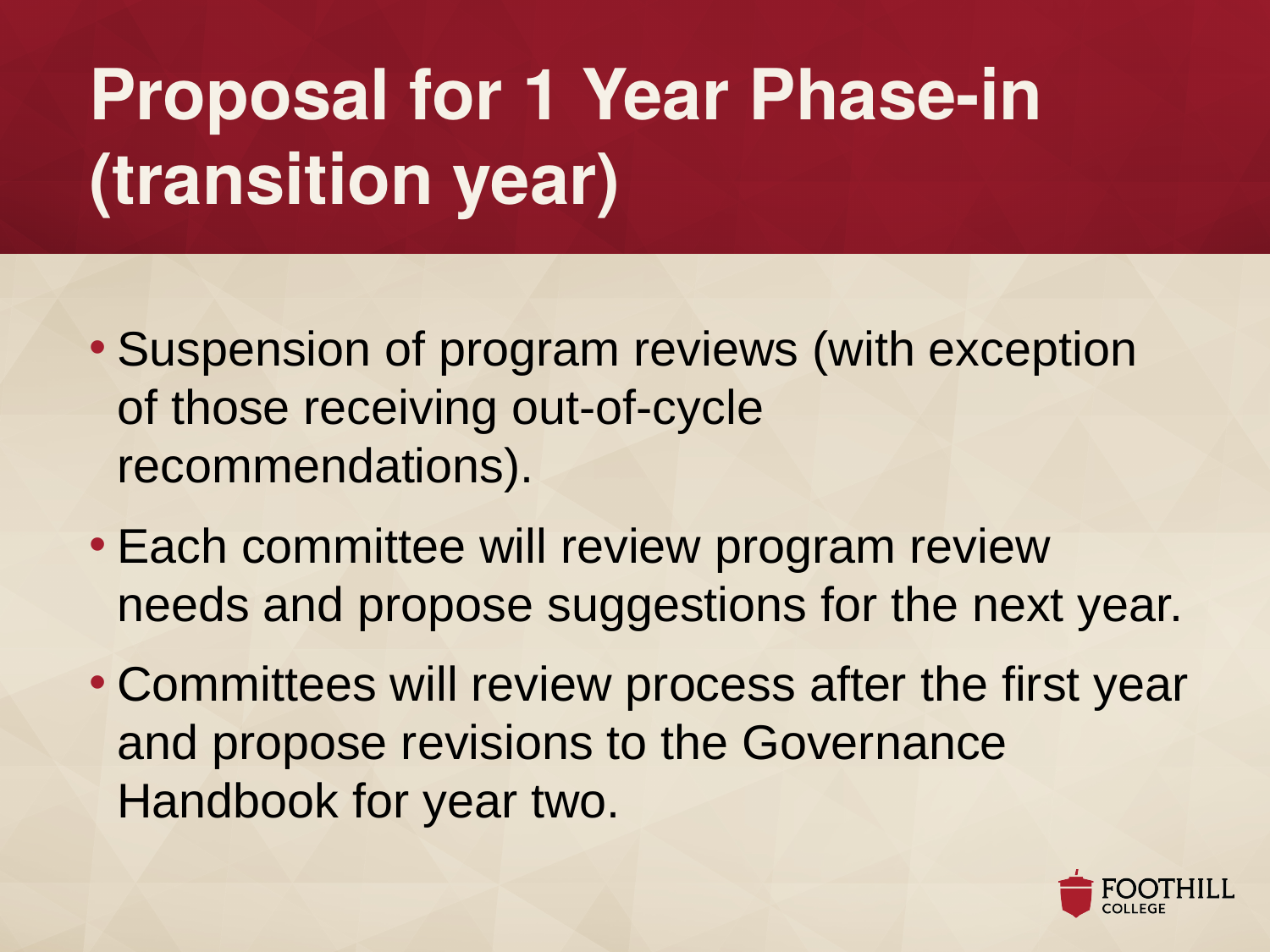

# Proposal for 1 Year Phase-in (transition year)
Suspension of program reviews (with exception of those receiving out-of-cycle recommendations).
Each committee will review program review needs and propose suggestions for the next year.
Committees will review process after the first year and propose revisions to the Governance Handbook for year two.